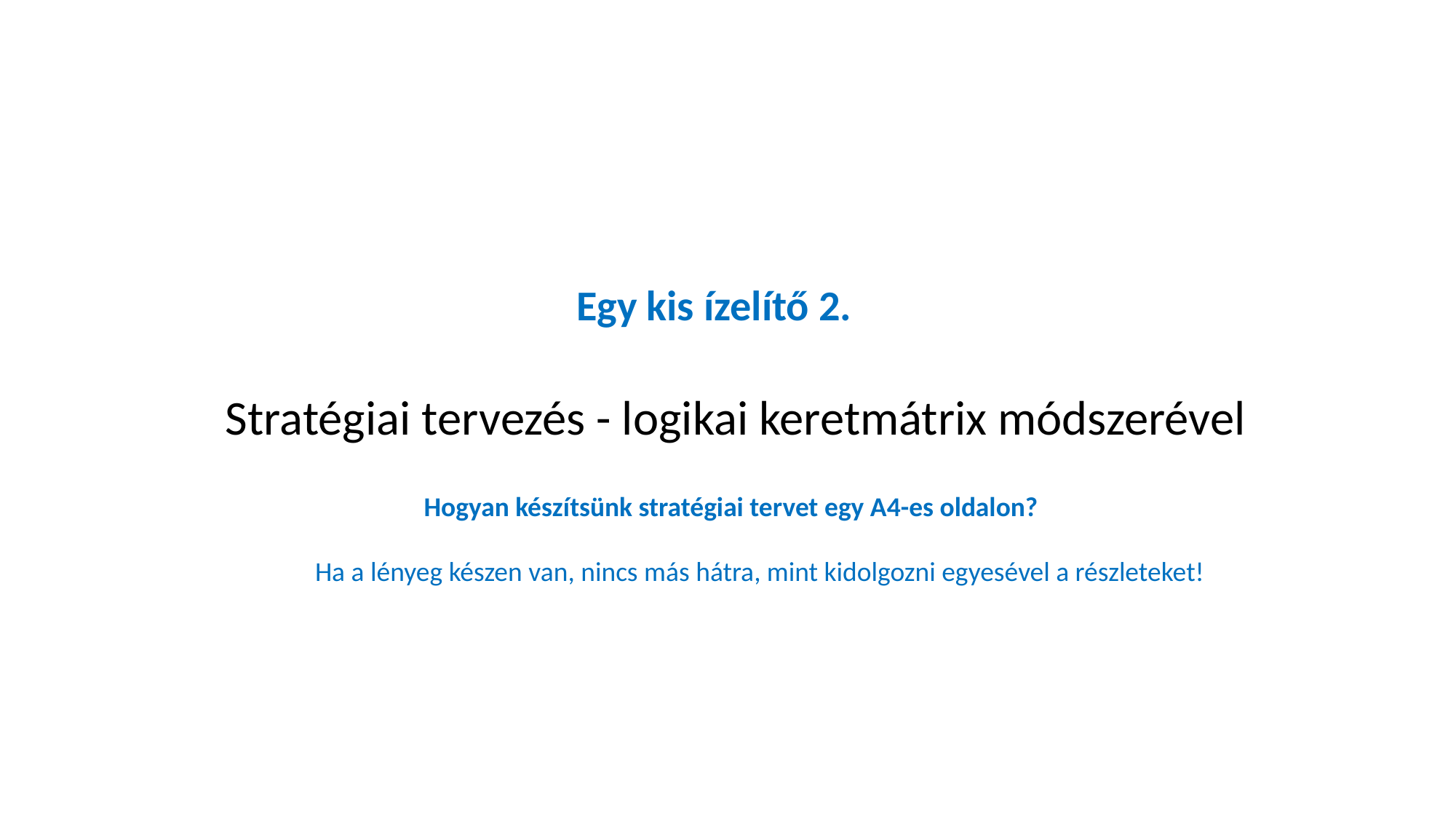

Egy kis ízelítő 2.
Stratégiai tervezés - logikai keretmátrix módszerével
Hogyan készítsünk stratégiai tervet egy A4-es oldalon?
Ha a lényeg készen van, nincs más hátra, mint kidolgozni egyesével a részleteket!